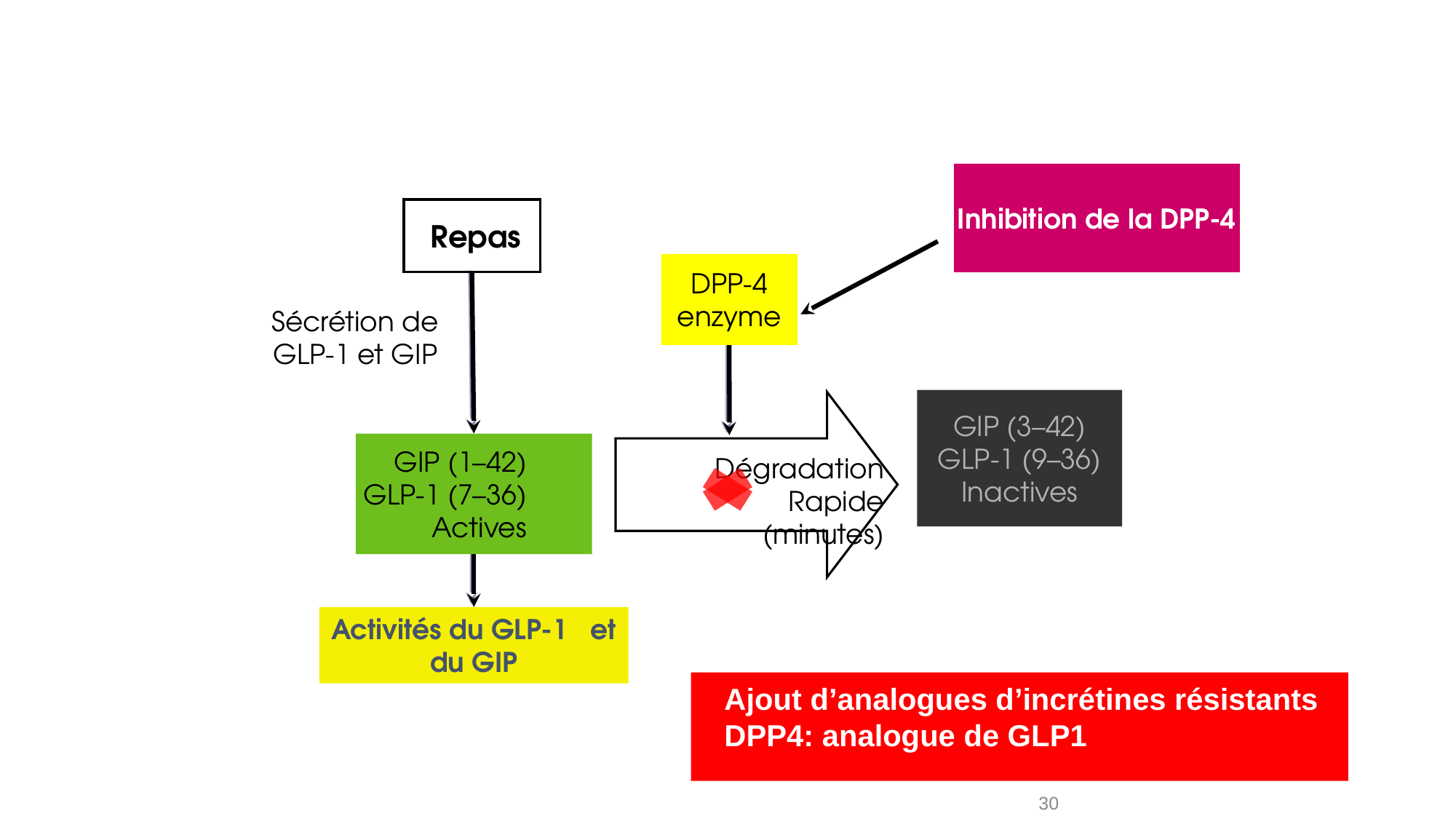

Inhibition de la DPP-4
Repas

DPP-4
enzyme
Sécrétion de
GLP-1 et GIP

GIP (3–42)
GLP-1 (9–36)
Inactives

GIP (1–42)
GLP-1 (7–36)
Actives

Dégradation Rapide
(minutes)

Activités du GLP-1   et du GIP

Ajout d’analogues d’incrétines résistants
DPP4: analogue de GLP1

30